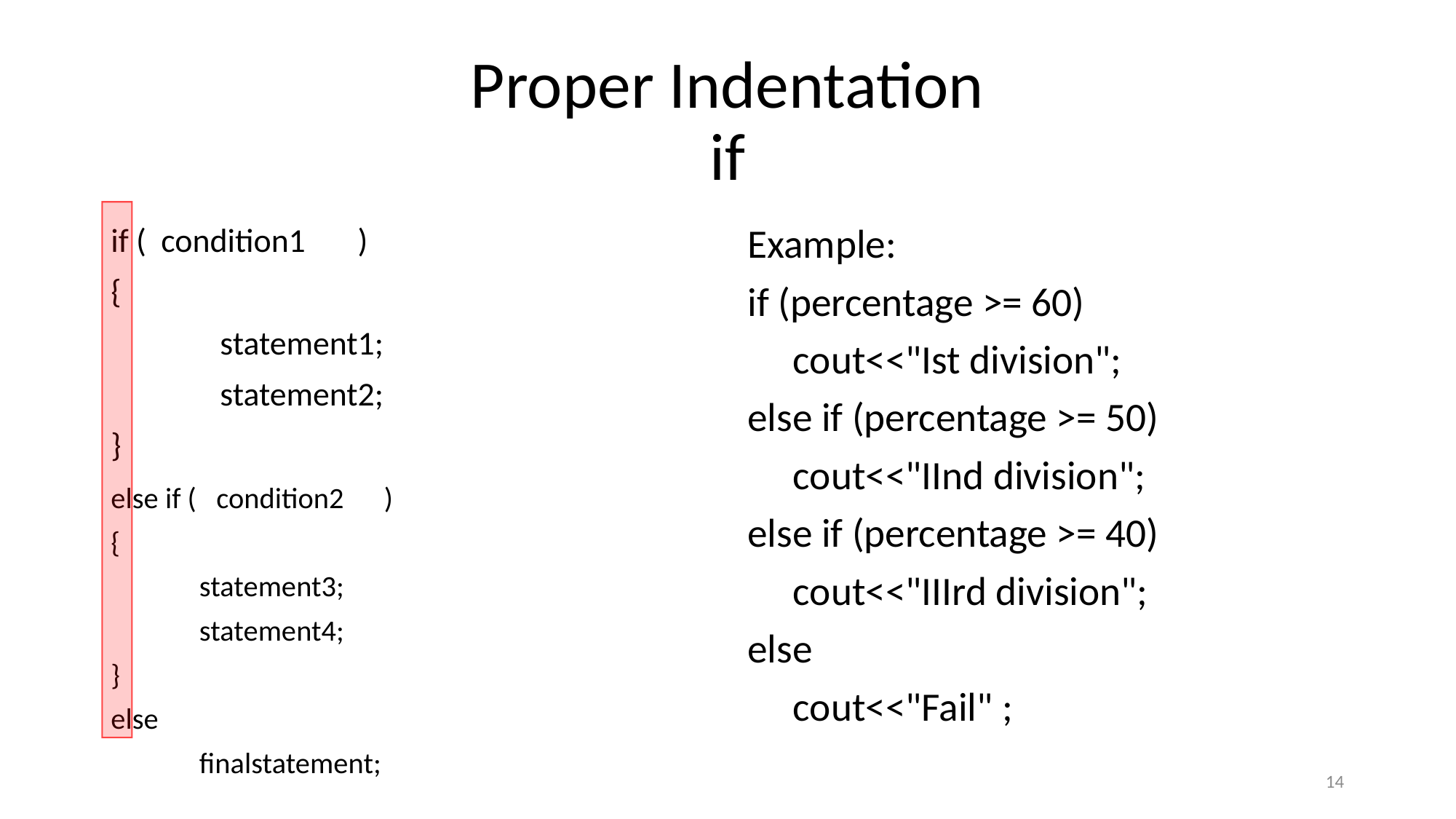

# Proper Indentation if

if (  condition1       )
{
	statement1;
	statement2;
}
Example:
if (percentage >= 60)
     cout<<"Ist division";
else if (percentage >= 50)
     cout<<"IInd division";
else if (percentage >= 40)
     cout<<"IIIrd division";
else
     cout<<"Fail" ;
else if (   condition2      )
{
	statement3;
	statement4;
}
else
	finalstatement;
14